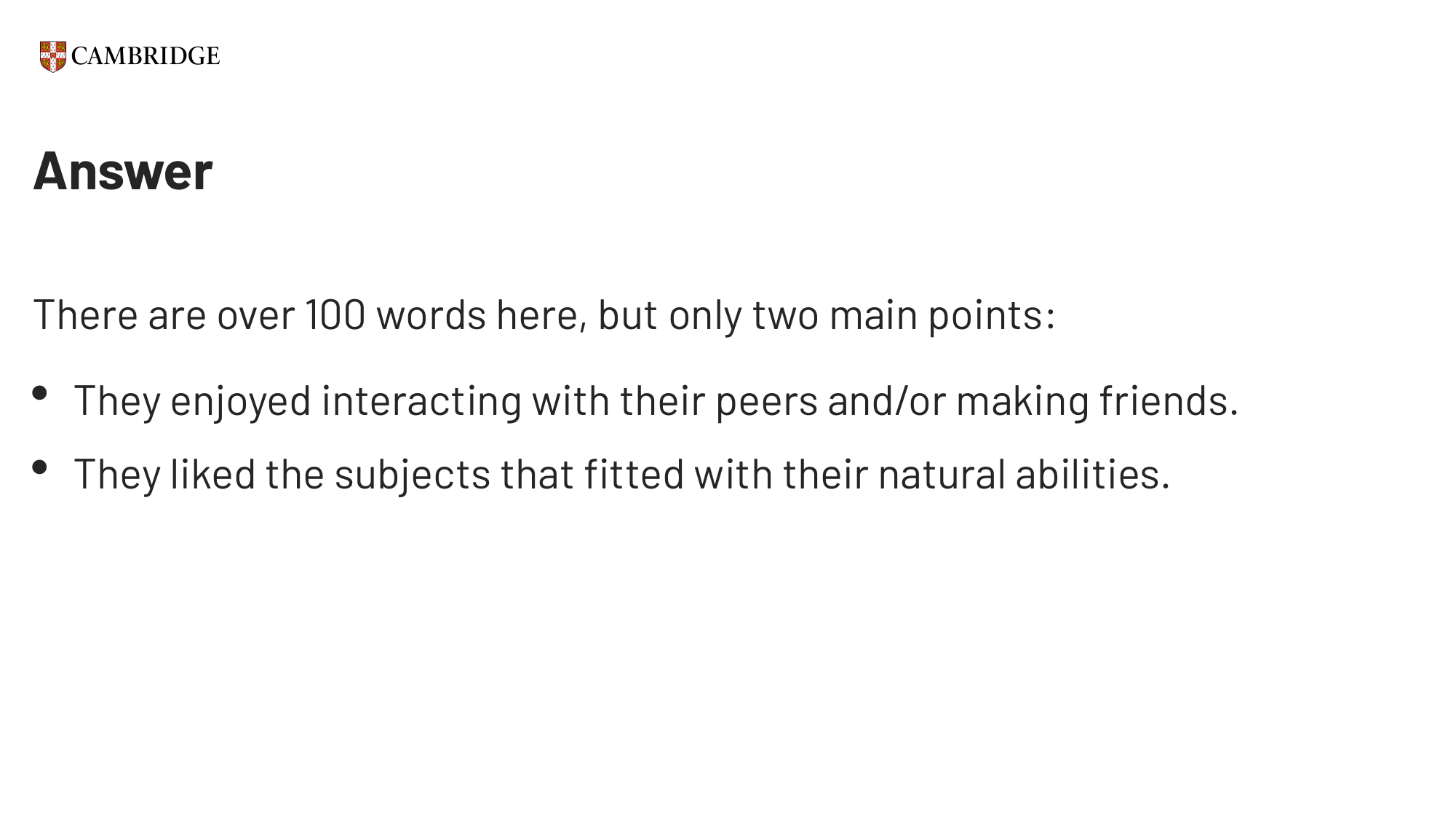

# Answer
There are over 100 words here, but only two main points:
They enjoyed interacting with their peers and/or making friends.
They liked the subjects that fitted with their natural abilities.